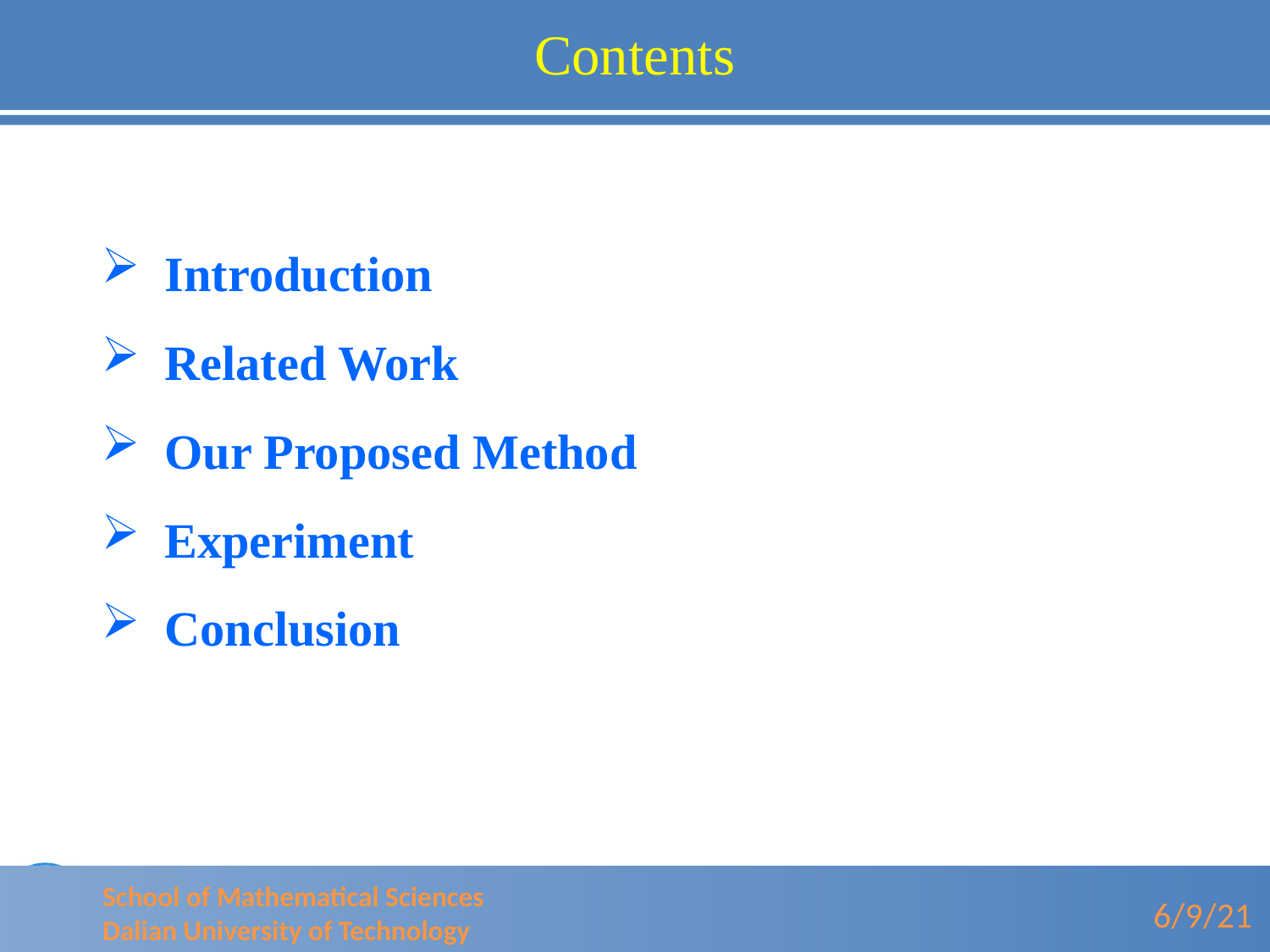

Contents
Introduction
Related Work
Our Proposed Method
Experiment
Conclusion